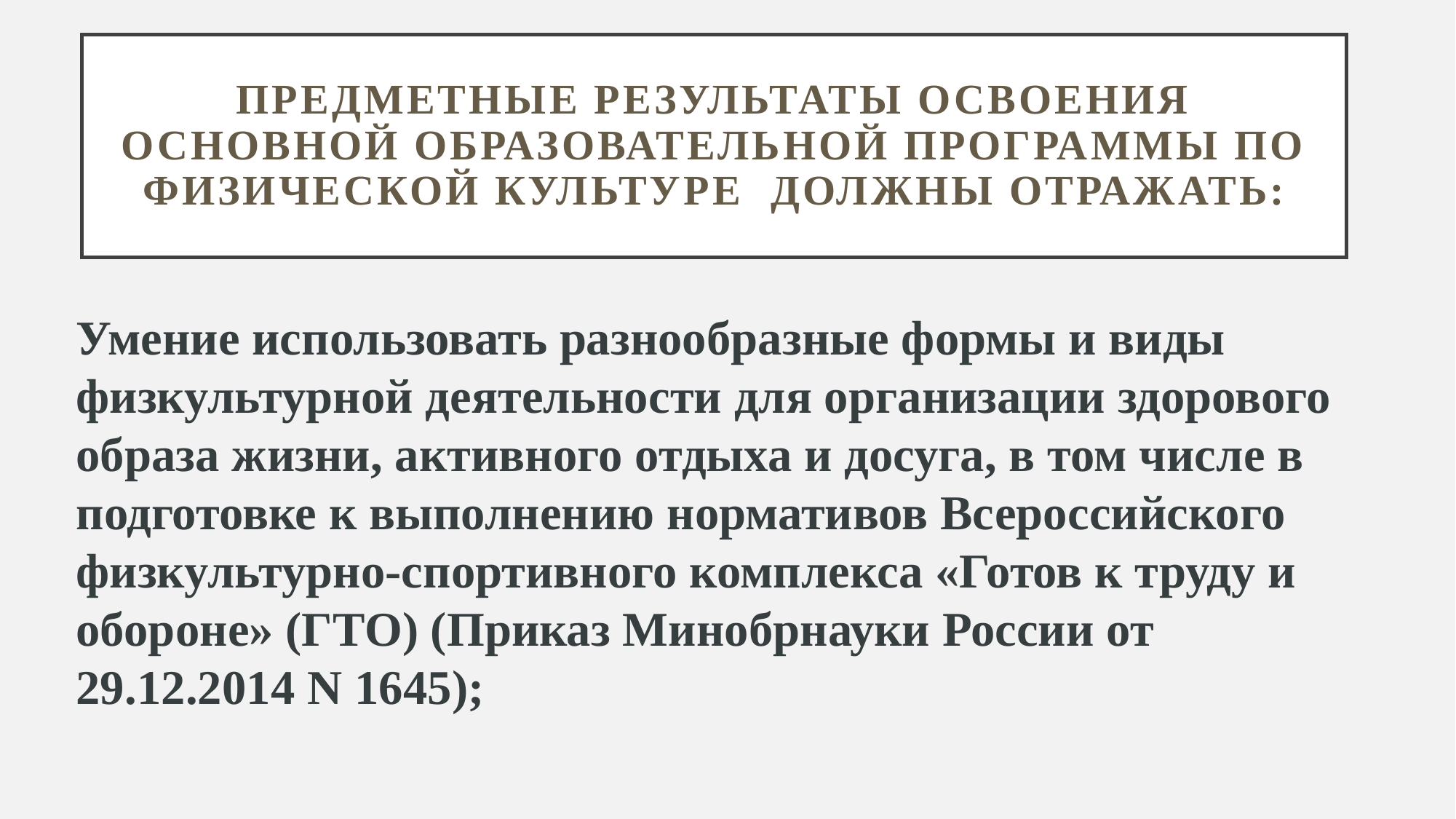

# Предметные результаты освоения основной образовательной программы по физической культуре  должны отражать:
Умение использовать разнообразные формы и виды физкультурной деятельности для организации здорового образа жизни, активного отдыха и досуга, в том числе в подготовке к выполнению нормативов Всероссийского физкультурно-спортивного комплекса «Готов к труду и обороне» (ГТО) (Приказ Минобрнауки России от 29.12.2014 N 1645);